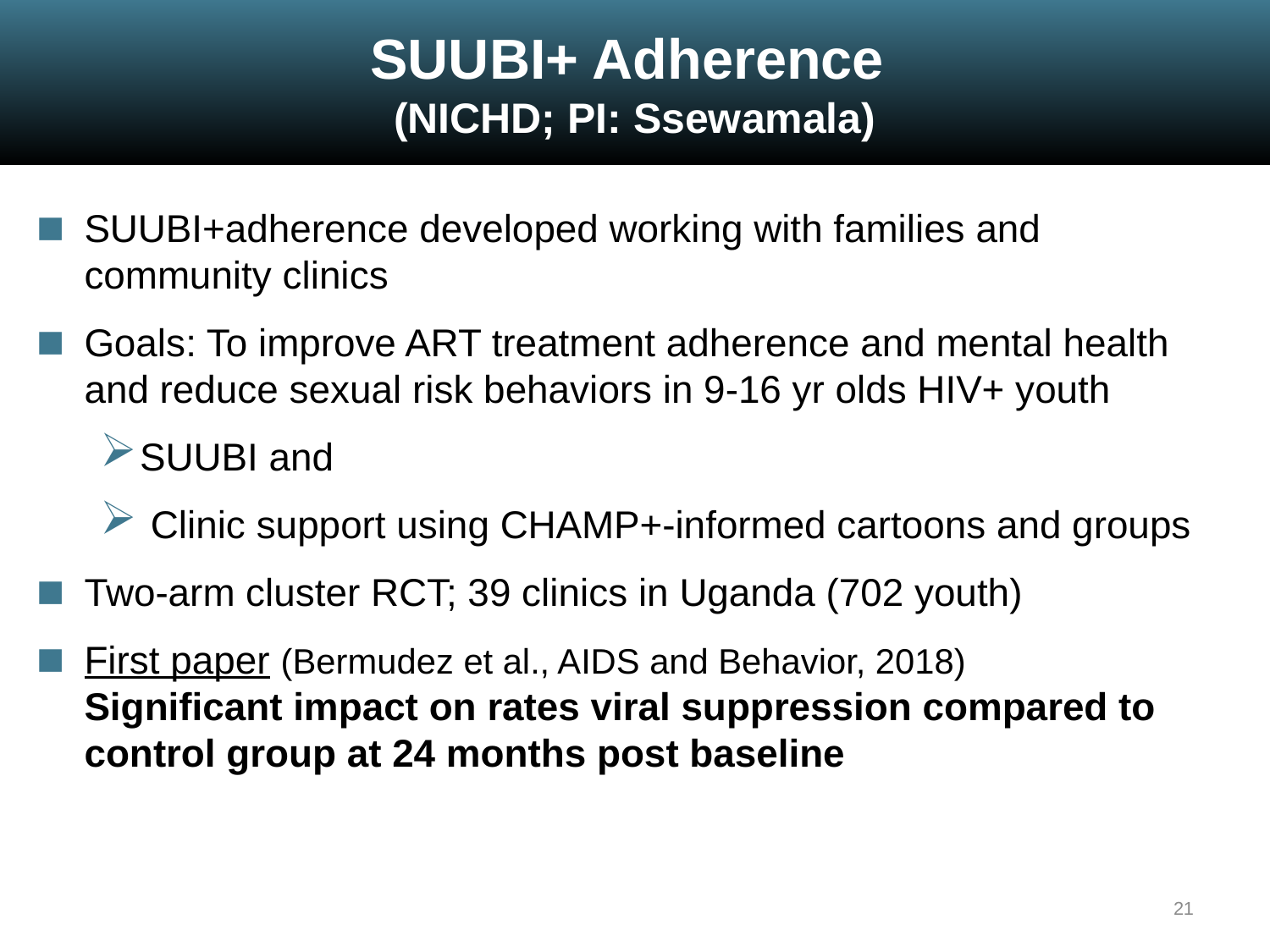

SUUBI+ Adherence
(NICHD; PI: Ssewamala)
SUUBI+adherence developed working with families and community clinics
Goals: To improve ART treatment adherence and mental health and reduce sexual risk behaviors in 9-16 yr olds HIV+ youth
SUUBI and
 Clinic support using CHAMP+-informed cartoons and groups
Two-arm cluster RCT; 39 clinics in Uganda (702 youth)
First paper (Bermudez et al., AIDS and Behavior, 2018)
Significant impact on rates viral suppression compared to control group at 24 months post baseline

21